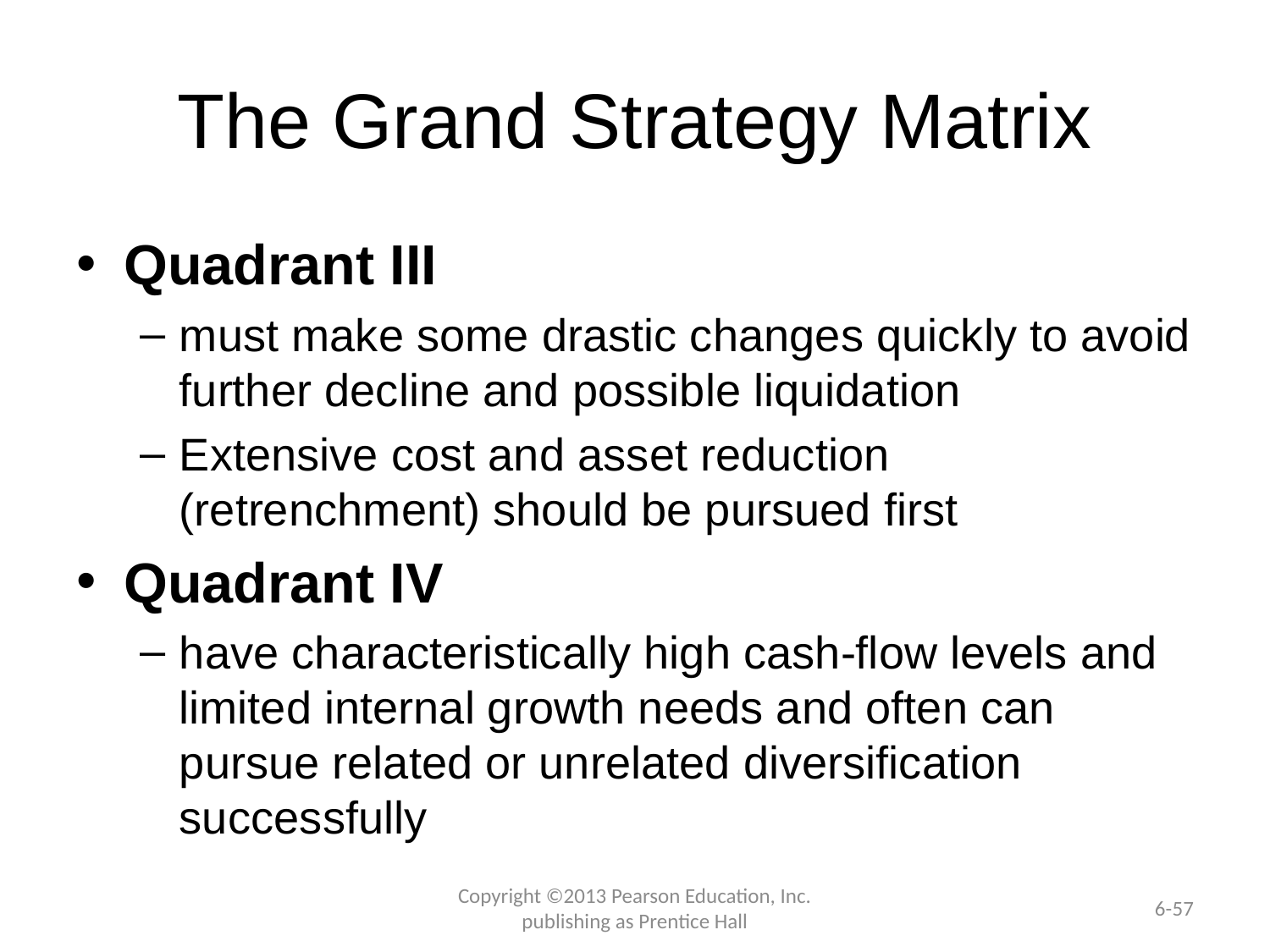

# The Grand Strategy Matrix
Quadrant III
must make some drastic changes quickly to avoid further decline and possible liquidation
Extensive cost and asset reduction (retrenchment) should be pursued first
Quadrant IV
have characteristically high cash-flow levels and limited internal growth needs and often can pursue related or unrelated diversification successfully
Copyright ©2013 Pearson Education, Inc. publishing as Prentice Hall
6-57